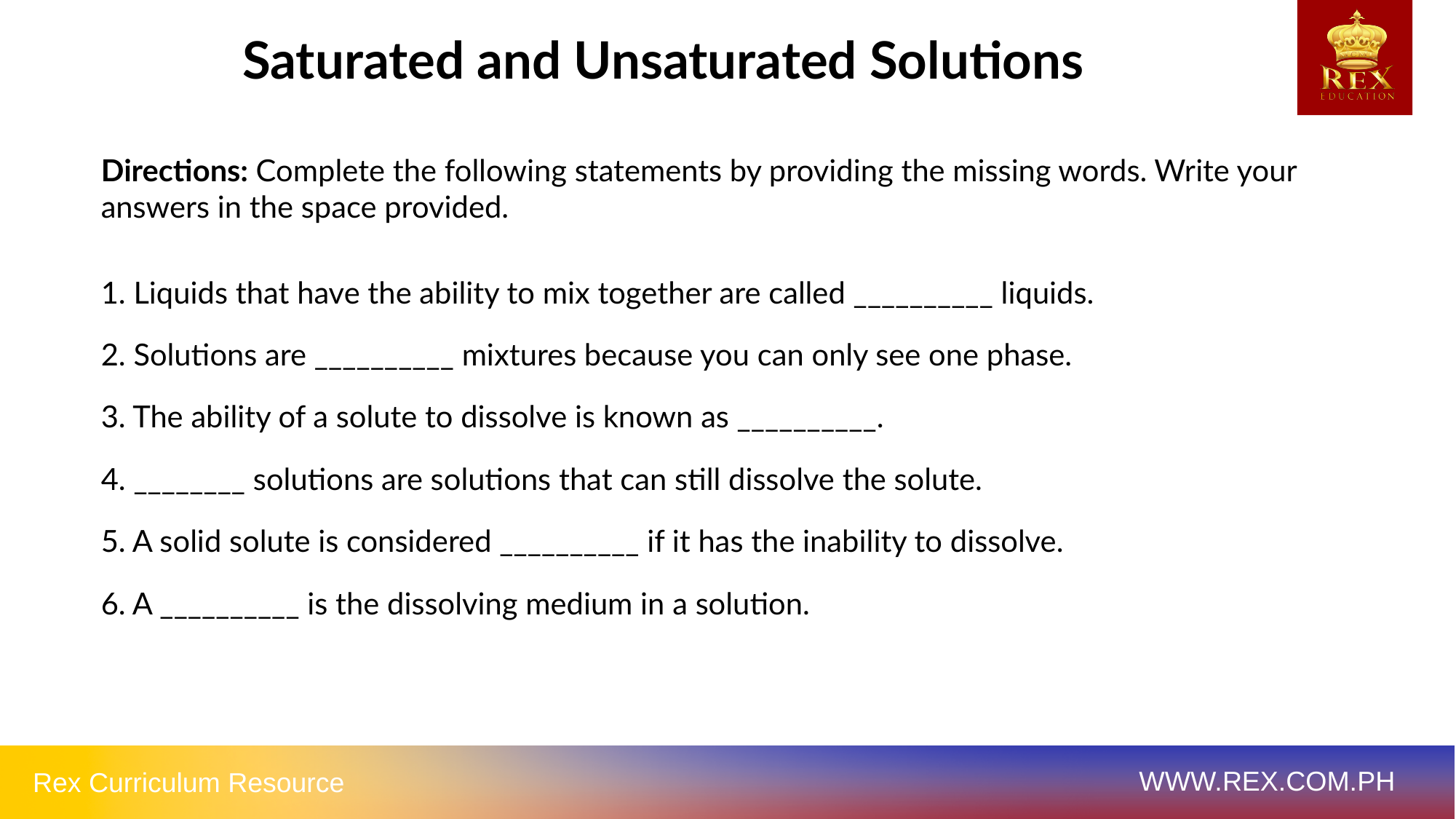

Saturated and Unsaturated Solutions
Directions: Complete the following statements by providing the missing words. Write your answers in the space provided.

1. Liquids that have the ability to mix together are called __________ liquids.
2. Solutions are __________ mixtures because you can only see one phase.
3. The ability of a solute to dissolve is known as __________.
4. ________ solutions are solutions that can still dissolve the solute.
5. A solid solute is considered __________ if it has the inability to dissolve.
6. A __________ is the dissolving medium in a solution.